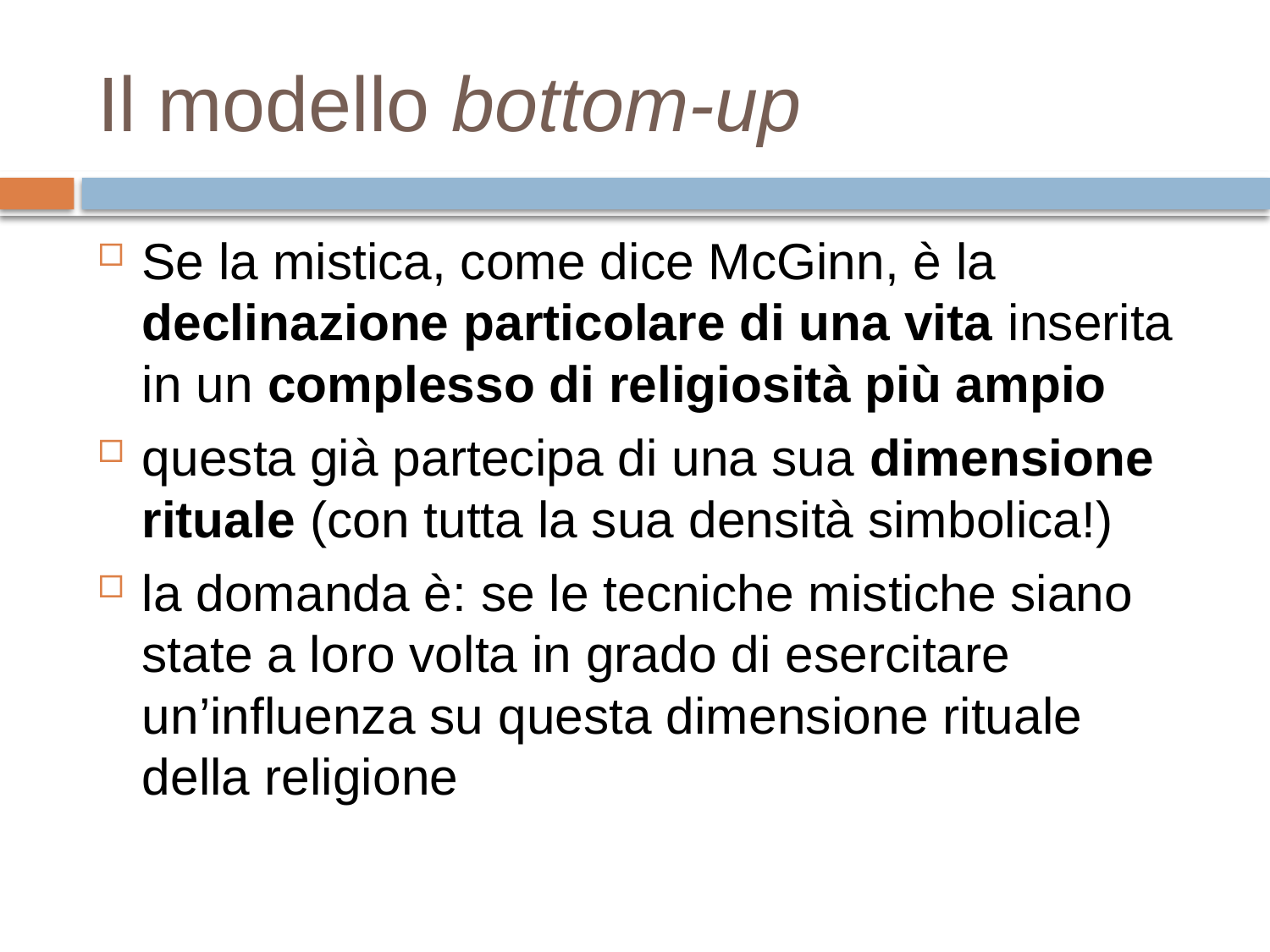

# Il modello bottom-up
Se la mistica, come dice McGinn, è la declinazione particolare di una vita inserita in un complesso di religiosità più ampio
questa già partecipa di una sua dimensione rituale (con tutta la sua densità simbolica!)
la domanda è: se le tecniche mistiche siano state a loro volta in grado di esercitare un’influenza su questa dimensione rituale della religione